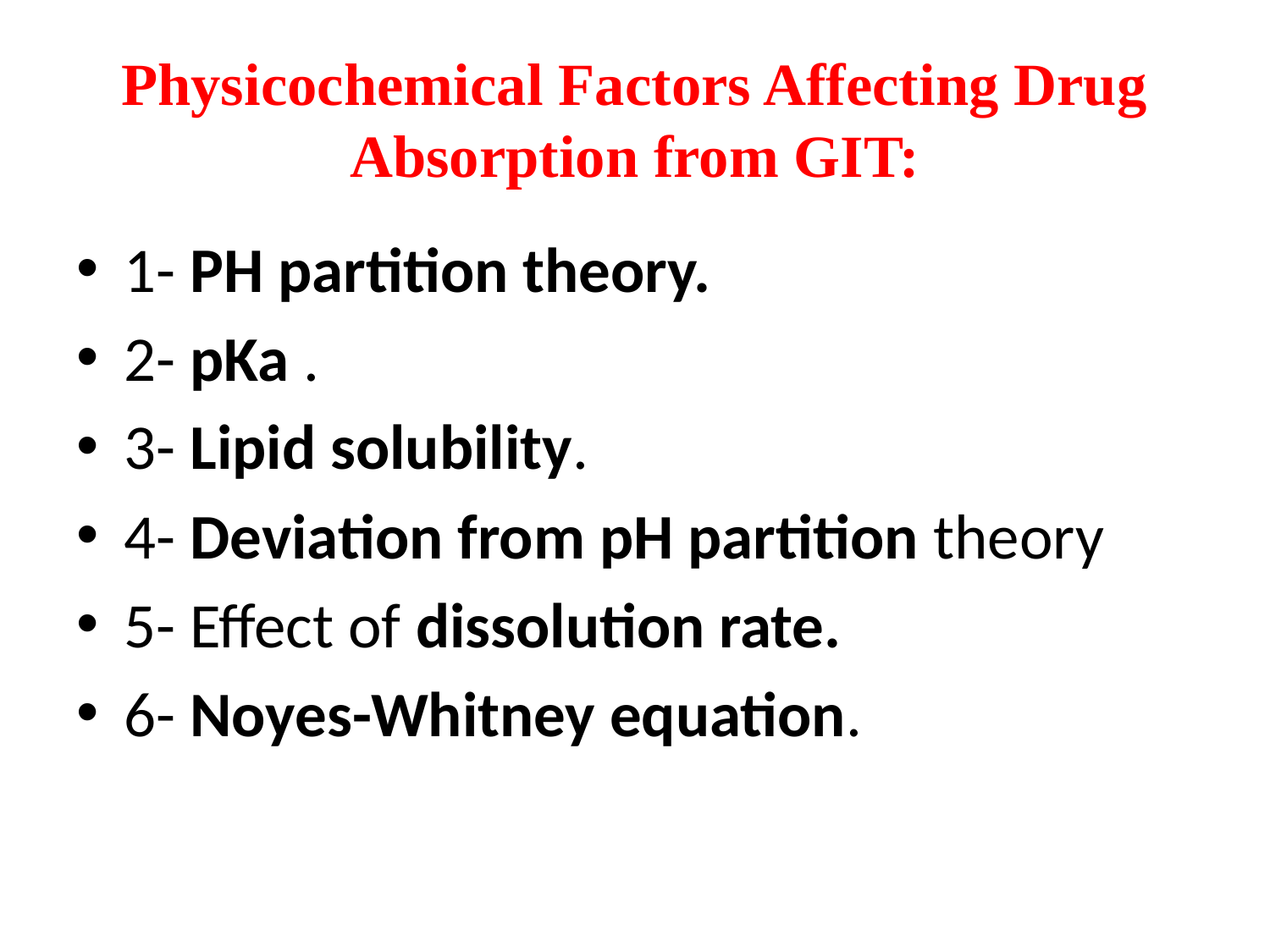

# Physicochemical Factors Affecting Drug Absorption from GIT:
1- PH partition theory.
2- pKa .
3- Lipid solubility.
4- Deviation from pH partition theory
5- Effect of dissolution rate.
6- Noyes-Whitney equation.